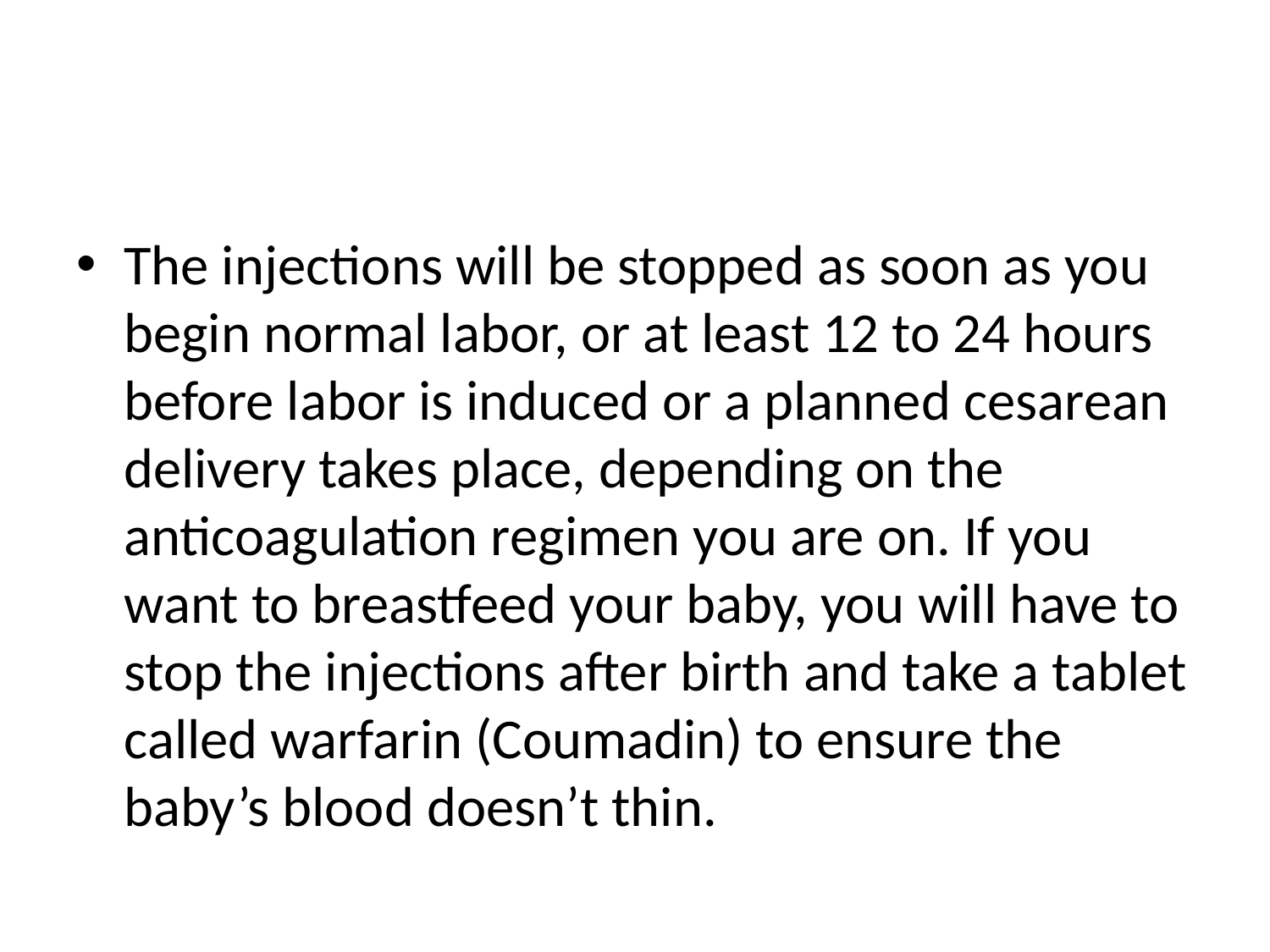

#
The injections will be stopped as soon as you begin normal labor, or at least 12 to 24 hours before labor is induced or a planned cesarean delivery takes place, depending on the anticoagulation regimen you are on. If you want to breastfeed your baby, you will have to stop the injections after birth and take a tablet called warfarin (Coumadin) to ensure the baby’s blood doesn’t thin.